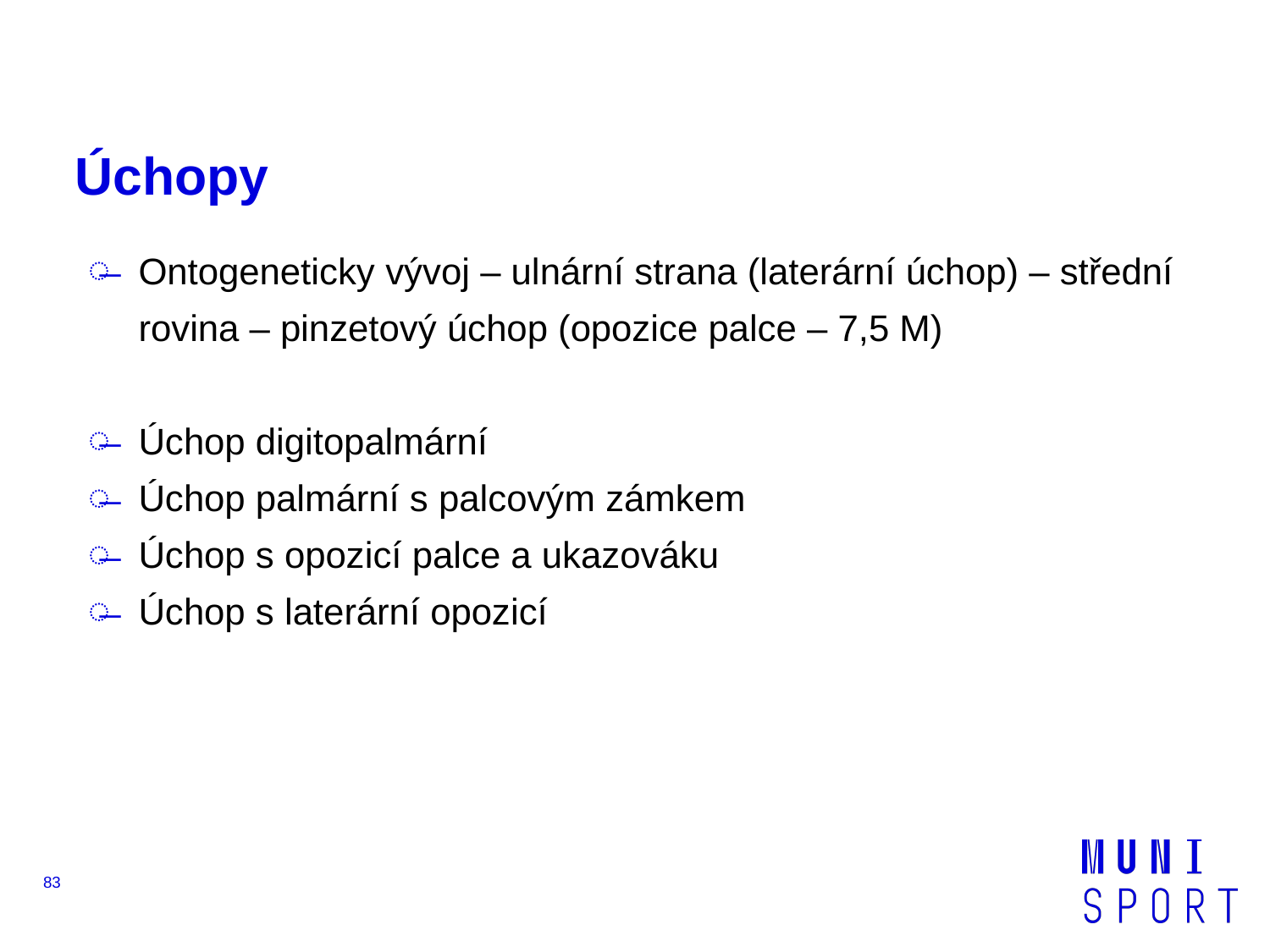

# Úchopy
Ontogeneticky vývoj – ulnární strana (laterární úchop) – střední rovina – pinzetový úchop (opozice palce – 7,5 M)

Úchop digitopalmární
Úchop palmární s palcovým zámkem
Úchop s opozicí palce a ukazováku
Úchop s laterární opozicí
83